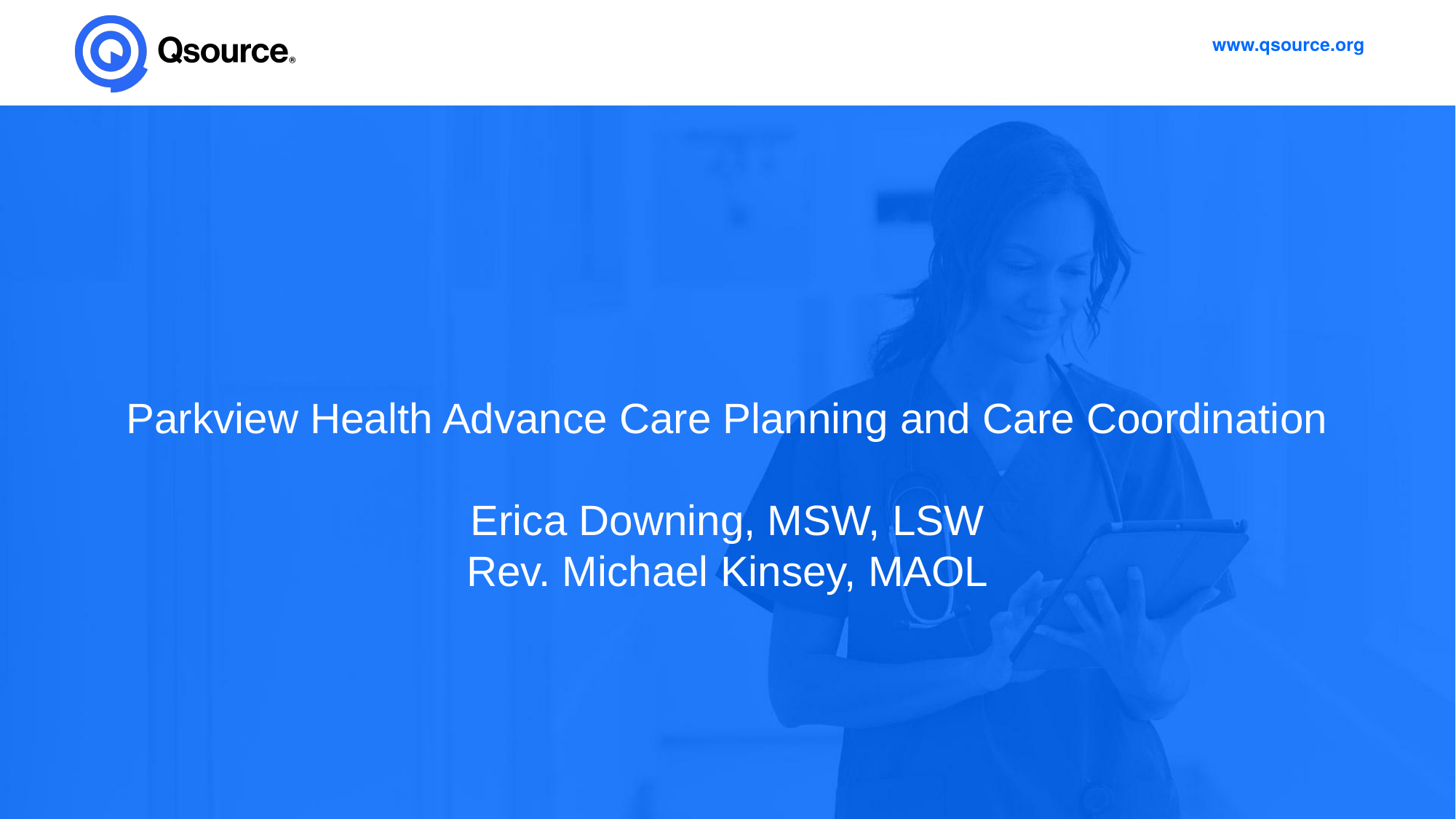

www.qsource.org
#
Parkview Health Advance Care Planning and Care Coordination

Erica Downing, MSW, LSW
Rev. Michael Kinsey, MAOL